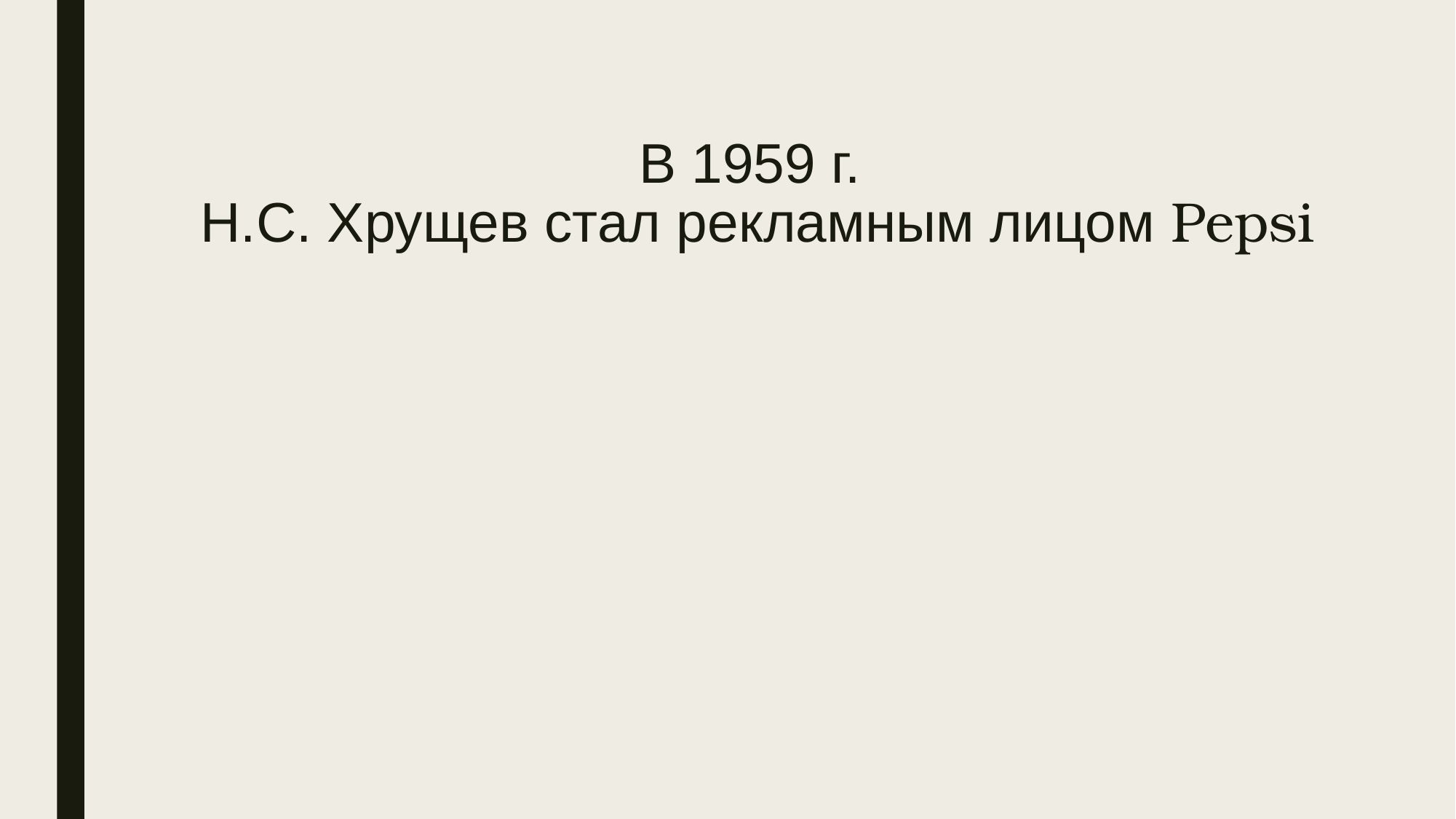

# В 1959 г. Н.С. Хрущев стал рекламным лицом Pepsi